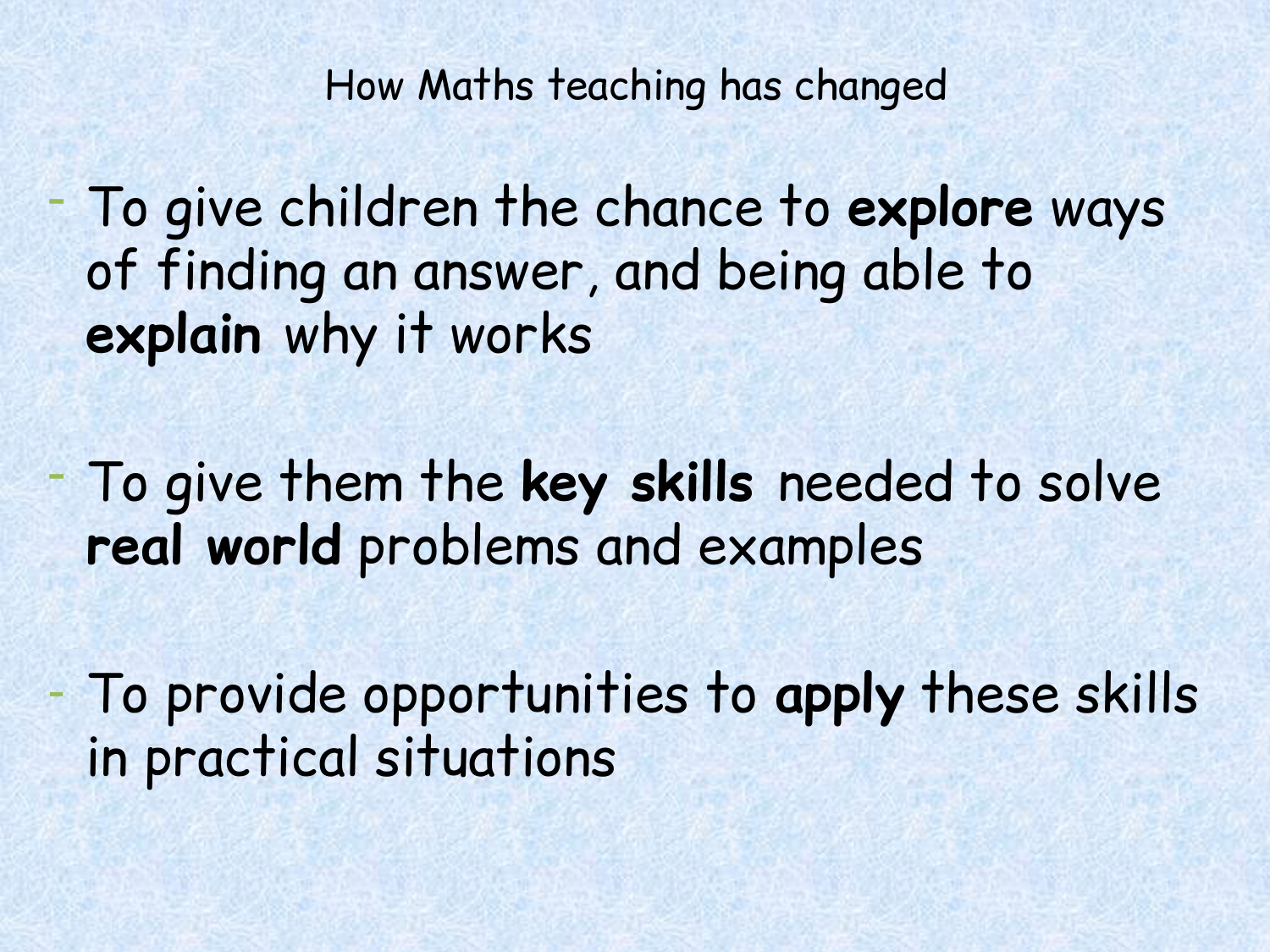

# How Maths teaching has changed
To give children the chance to explore ways of finding an answer, and being able to explain why it works

To give them the key skills needed to solve real world problems and examples

To provide opportunities to apply these skills in practical situations